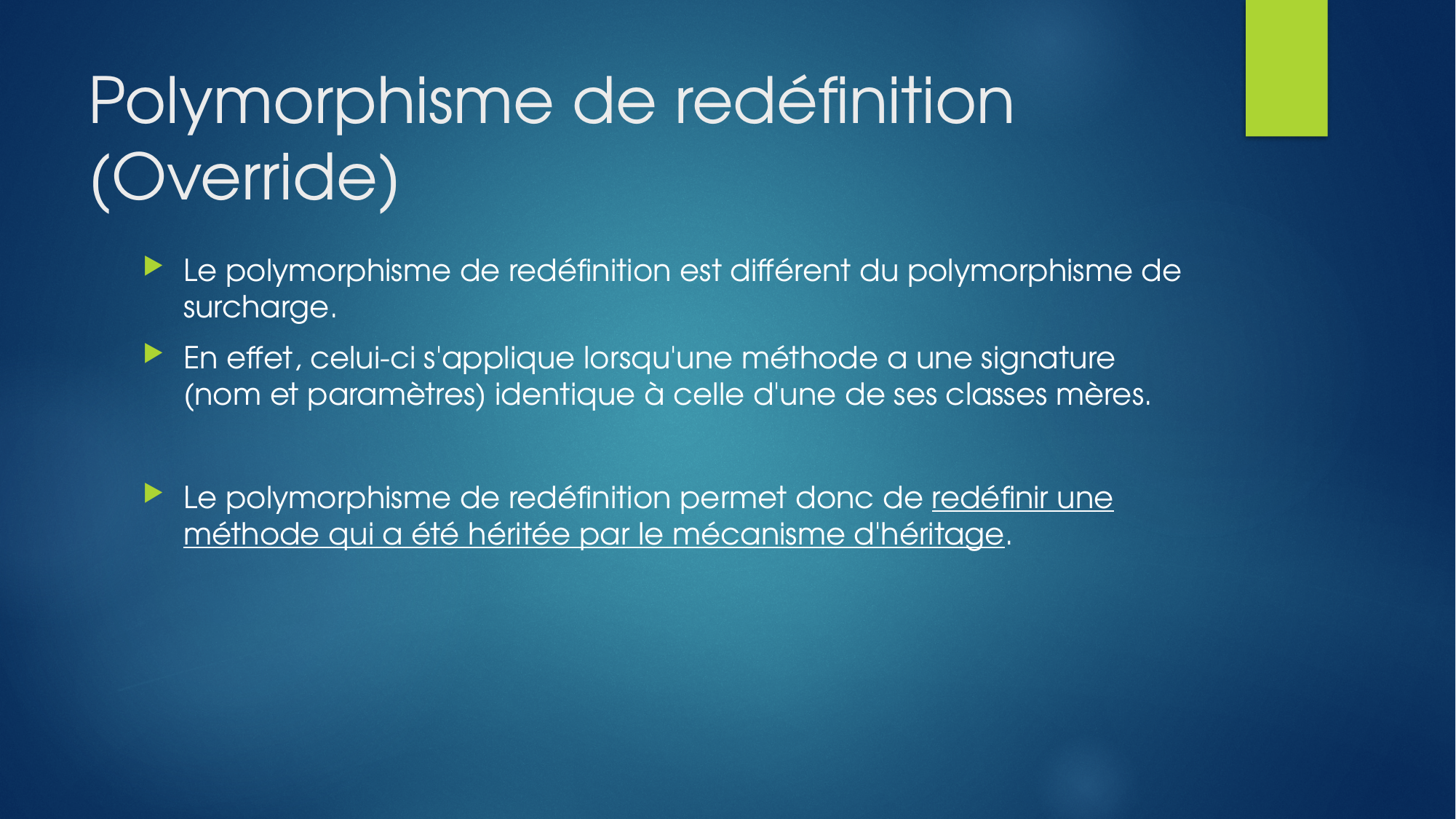

# Polymorphisme de redéfinition (Override)
Le polymorphisme de redéfinition est différent du polymorphisme de surcharge.
En effet, celui-ci s'applique lorsqu'une méthode a une signature (nom et paramètres) identique à celle d'une de ses classes mères.

Le polymorphisme de redéfinition permet donc de redéfinir une méthode qui a été héritée par le mécanisme d'héritage.